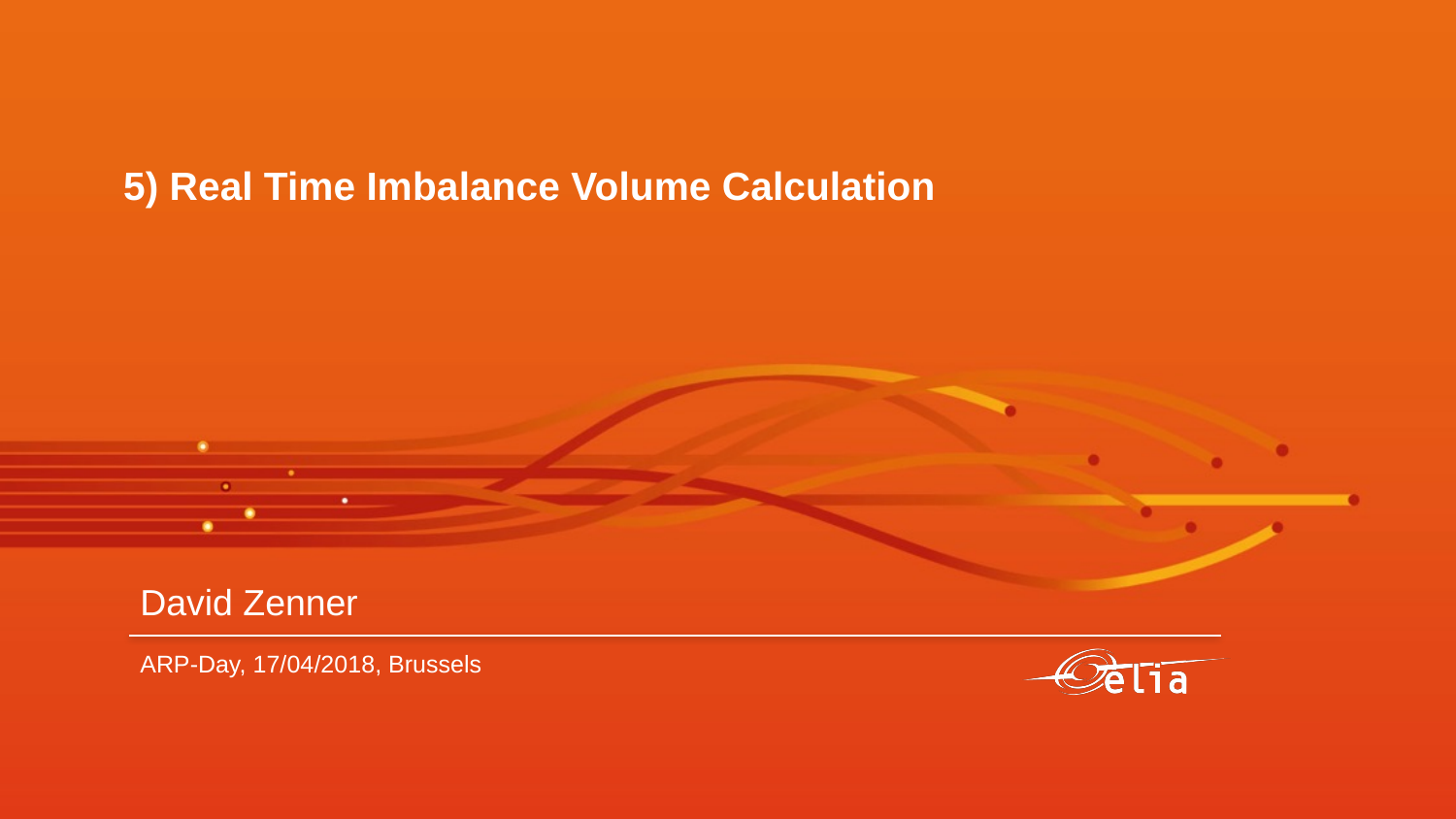

Arbeitsstand
# 5) Real Time Imbalance Volume Calculation

David Zenner
ARP-Day, 17/04/2018, Brussels